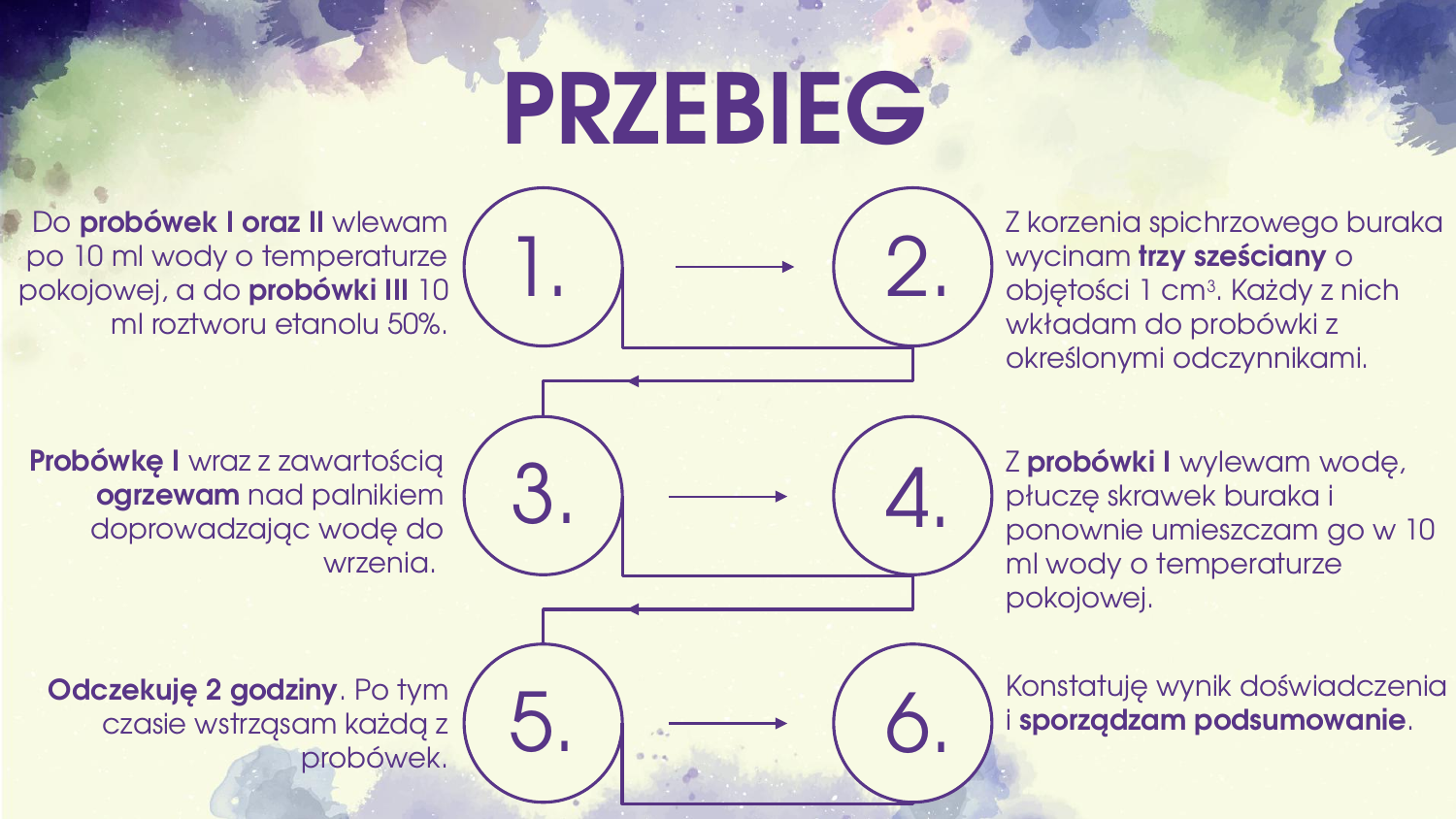

# PRZEBIEG

Do probówek I oraz II wlewam po 10 ml wody o temperaturze pokojowej, a do probówki III 10
ml roztworu etanolu 50%.
Z korzenia spichrzowego buraka wycinam trzy sześciany o objętości 1 cm3. Każdy z nich wkładam do probówki z określonymi odczynnikami.
1.
2.
3.
Probówkę I wraz z zawartością ogrzewam nad palnikiem doprowadzając wodę do wrzenia.
Z probówki I wylewam wodę, płuczę skrawek buraka i ponownie umieszczam go w 10 ml wody o temperaturze pokojowej.
4.
Konstatuję wynik doświadczenia i sporządzam podsumowanie.
5.
6.
Odczekuję 2 godziny. Po tym czasie wstrząsam każdą z probówek.